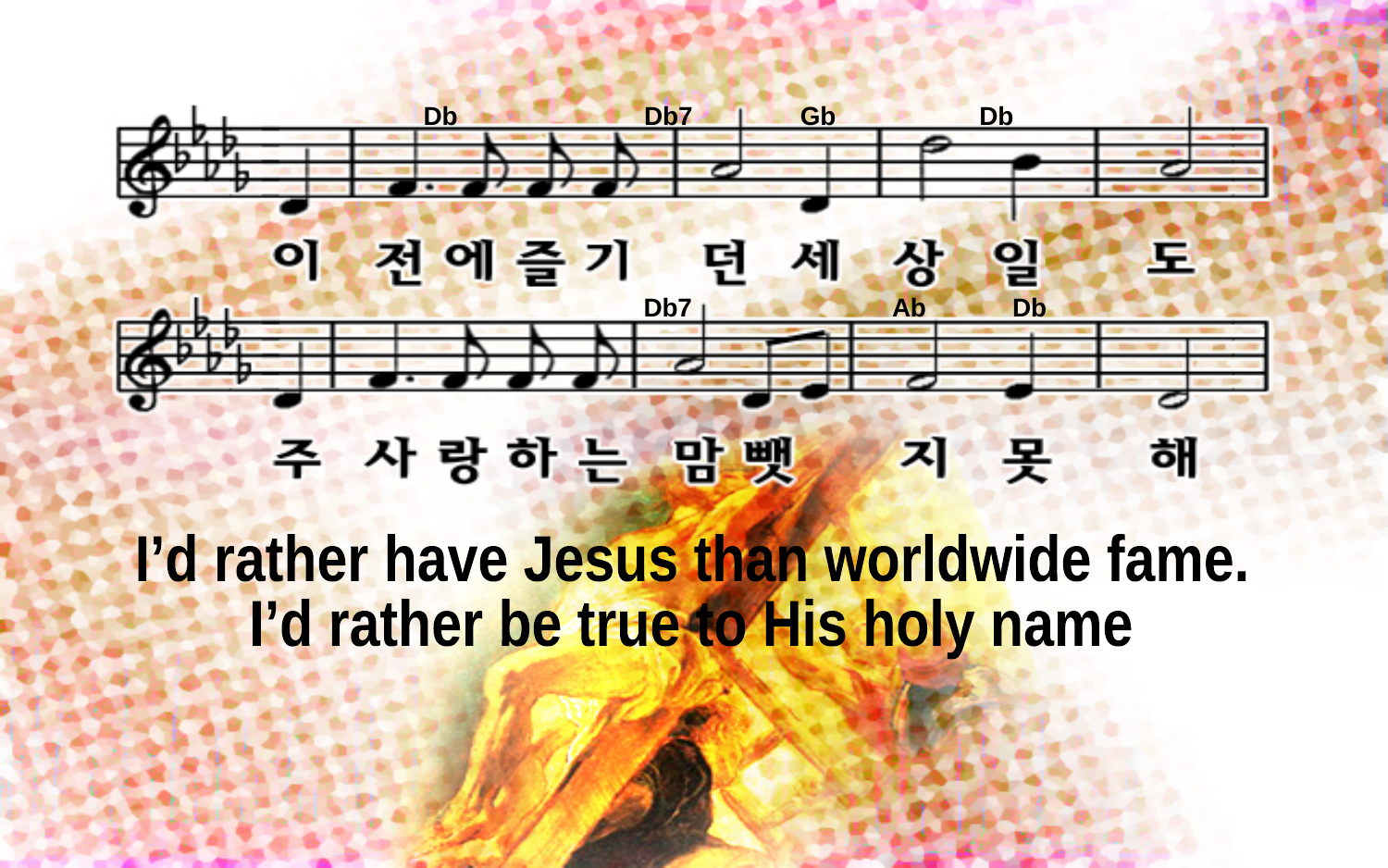

Db                          Db7               Gb                    Db
Db7                            Ab            Db
I’d rather have Jesus than worldwide fame.
I’d rather be true to His holy name